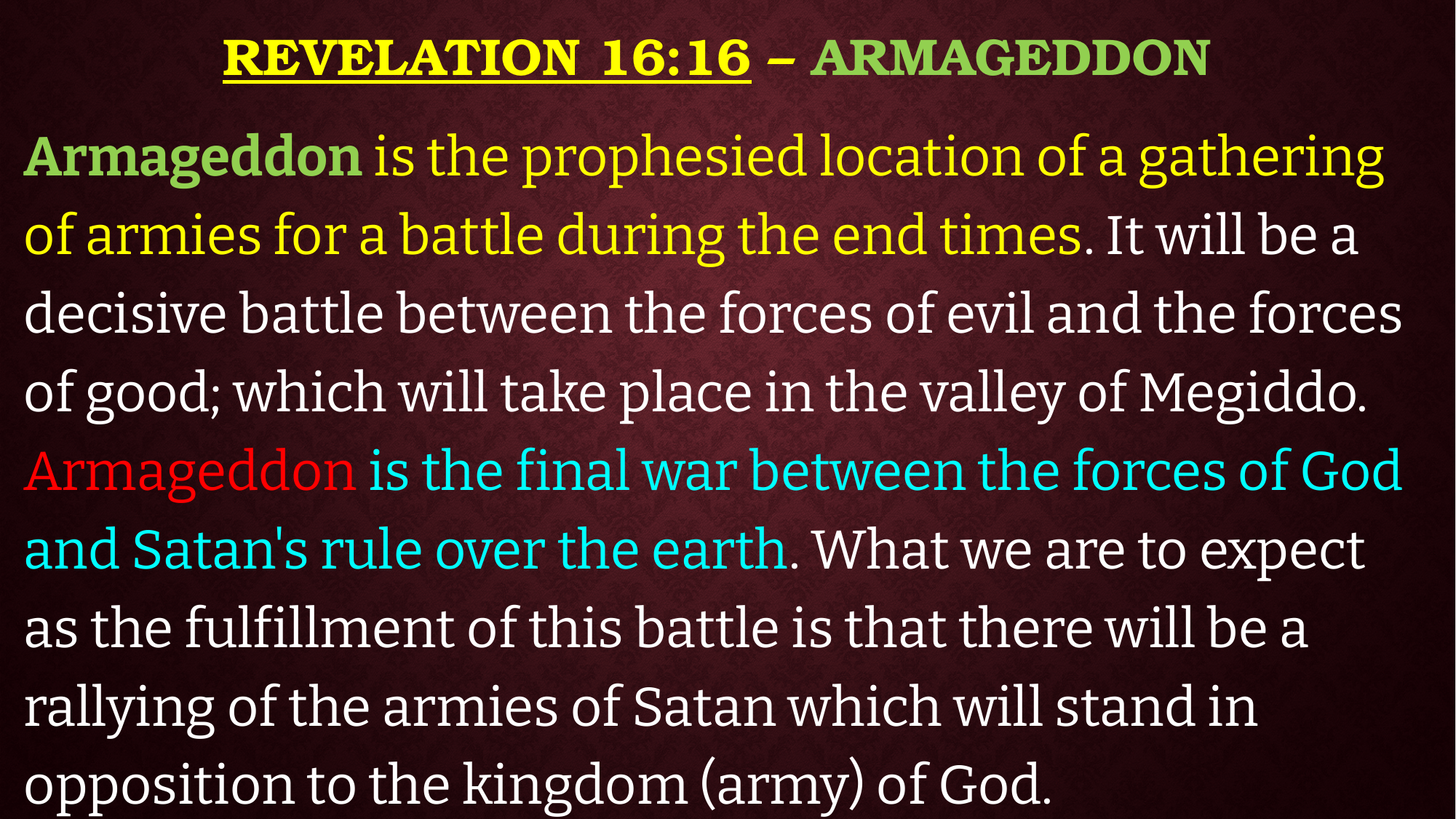

# Revelation 16:16 – ARMAGEDDON
Armageddon is the prophesied location of a gathering of armies for a battle during the end times. It will be a decisive battle between the forces of evil and the forces of good; which will take place in the valley of Megiddo. Armageddon is the final war between the forces of God and Satan's rule over the earth. What we are to expect as the fulfillment of this battle is that there will be a rallying of the armies of Satan which will stand in opposition to the kingdom (army) of God.